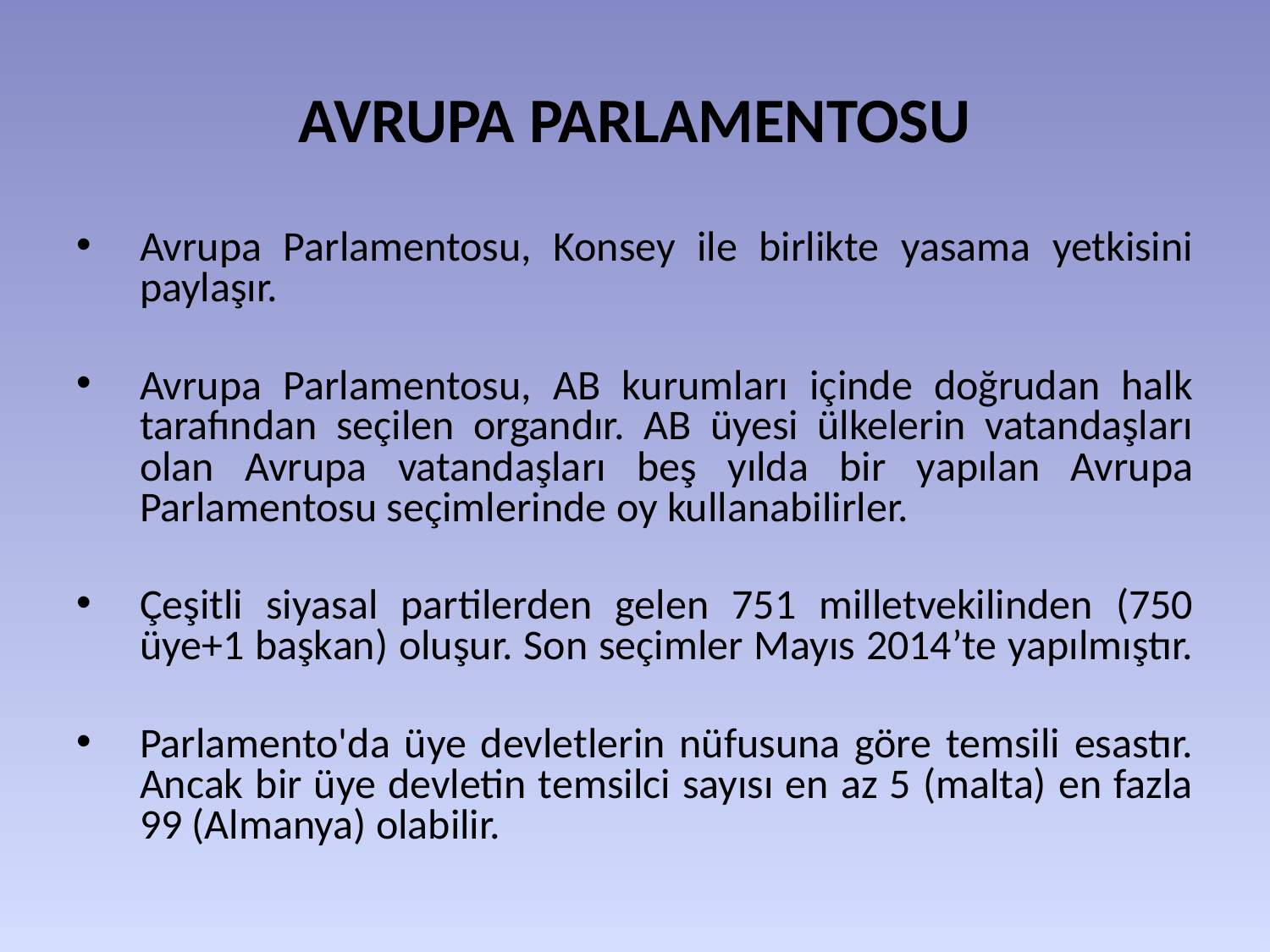

# AVRUPA PARLAMENTOSU
Avrupa Parlamentosu, Konsey ile birlikte yasama yetkisini paylaşır.

Avrupa Parlamentosu, AB kurumları içinde doğrudan halk tarafından seçilen organdır. AB üyesi ülkelerin vatandaşları olan Avrupa vatandaşları beş yılda bir yapılan Avrupa Parlamentosu seçimlerinde oy kullanabilirler.

Çeşitli siyasal partilerden gelen 751 milletvekilinden (750 üye+1 başkan) oluşur. Son seçimler Mayıs 2014’te yapılmıştır.

Parlamento'da üye devletlerin nüfusuna göre temsili esastır. Ancak bir üye devletin temsilci sayısı en az 5 (malta) en fazla 99 (Almanya) olabilir.